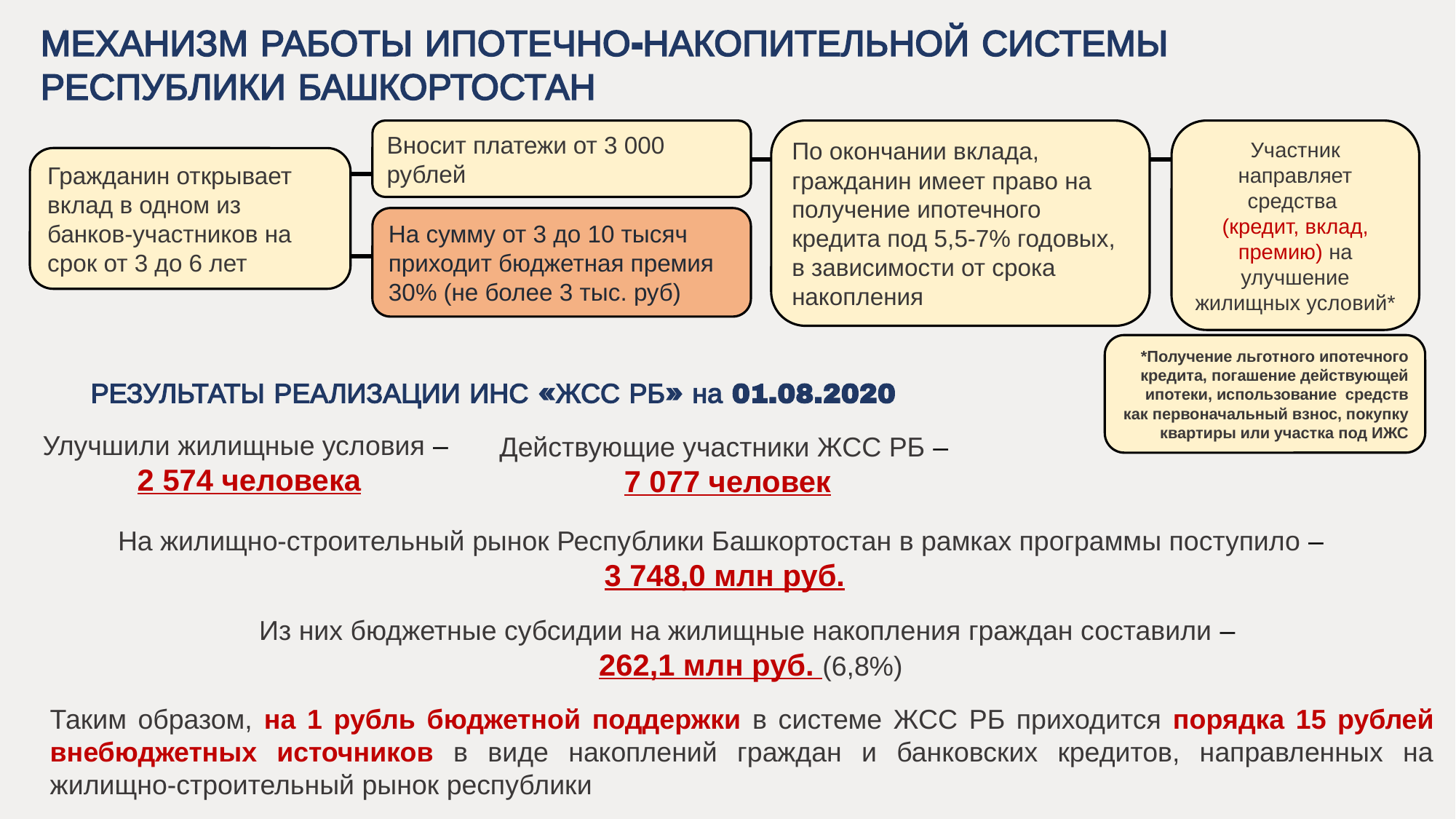

МЕХАНИЗМ РАБОТЫ ИПОТЕЧНО-НАКОПИТЕЛЬНОЙ СИСТЕМЫ
РЕСПУБЛИКИ БАШКОРТОСТАН
Вносит платежи от 3 000 рублей
По окончании вклада, гражданин имеет право на получение ипотечного кредита под 5,5-7% годовых, в зависимости от срока накопления
Участник направляет средства
(кредит, вклад, премию) на улучшение жилищных условий*
Гражданин открывает вклад в одном из банков-участников на срок от 3 до 6 лет
На сумму от 3 до 10 тысяч приходит бюджетная премия 30% (не более 3 тыс. руб)
*Получение льготного ипотечного кредита, погашение действующей ипотеки, использование  средств как первоначальный взнос, покупку квартиры или участка под ИЖС
РЕЗУЛЬТАТЫ РЕАЛИЗАЦИИ ИНС «ЖСС РБ» на 01.08.2020
Улучшили жилищные условия –
2 574 человека
Действующие участники ЖСС РБ –
7 077 человек
На жилищно-строительный рынок Республики Башкортостан в рамках программы поступило –
3 748,0 млн руб.
Из них бюджетные субсидии на жилищные накопления граждан составили –
262,1 млн руб. (6,8%)
Таким образом, на 1 рубль бюджетной поддержки в системе ЖСС РБ приходится порядка 15 рублей внебюджетных источников в виде накоплений граждан и банковских кредитов, направленных на жилищно-строительный рынок республики